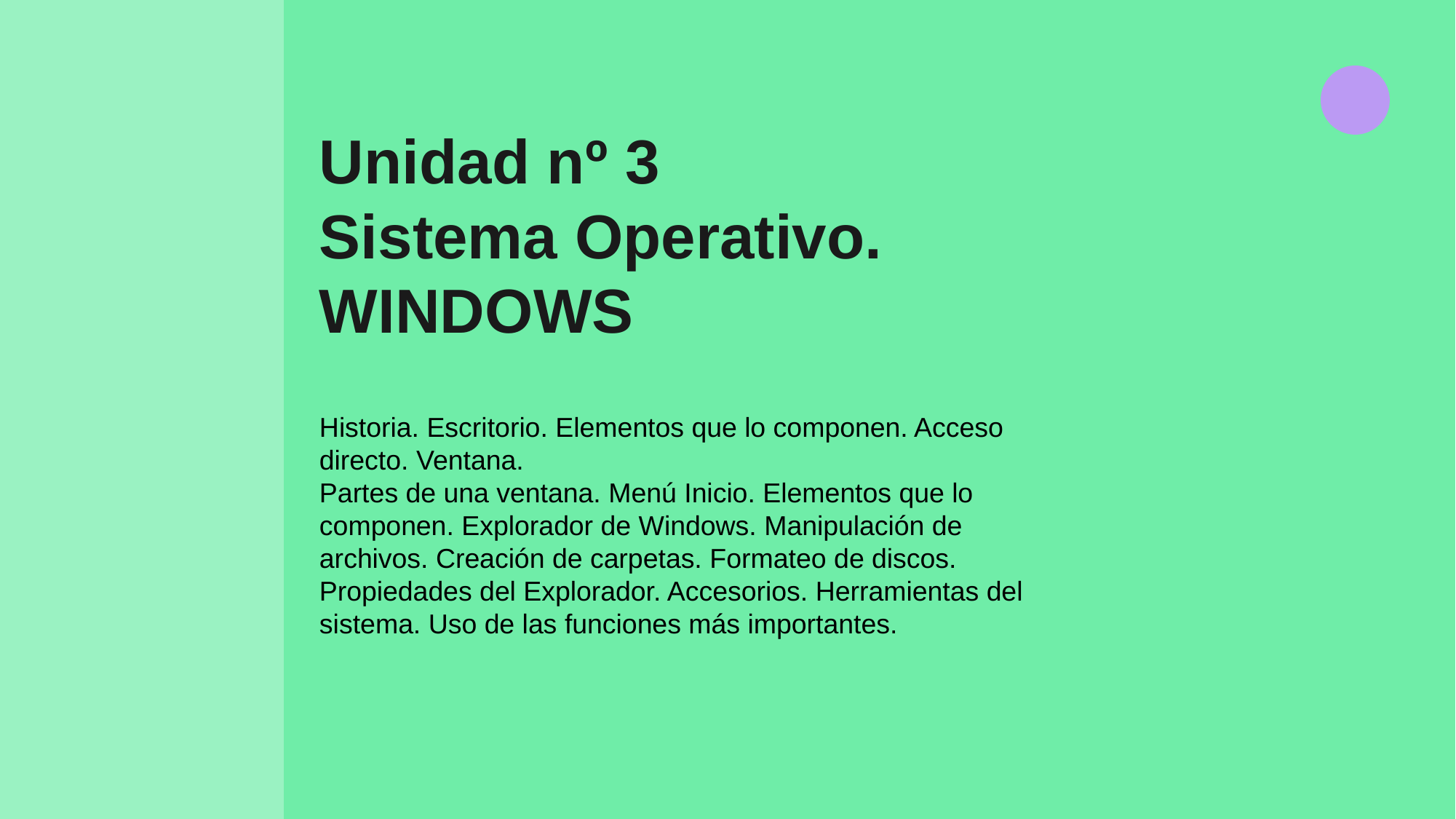

Unidad nº 3
Sistema Operativo.
WINDOWS
Historia. Escritorio. Elementos que lo componen. Acceso directo. Ventana.
Partes de una ventana. Menú Inicio. Elementos que lo componen. Explorador de Windows. Manipulación de archivos. Creación de carpetas. Formateo de discos. Propiedades del Explorador. Accesorios. Herramientas del sistema. Uso de las funciones más importantes.